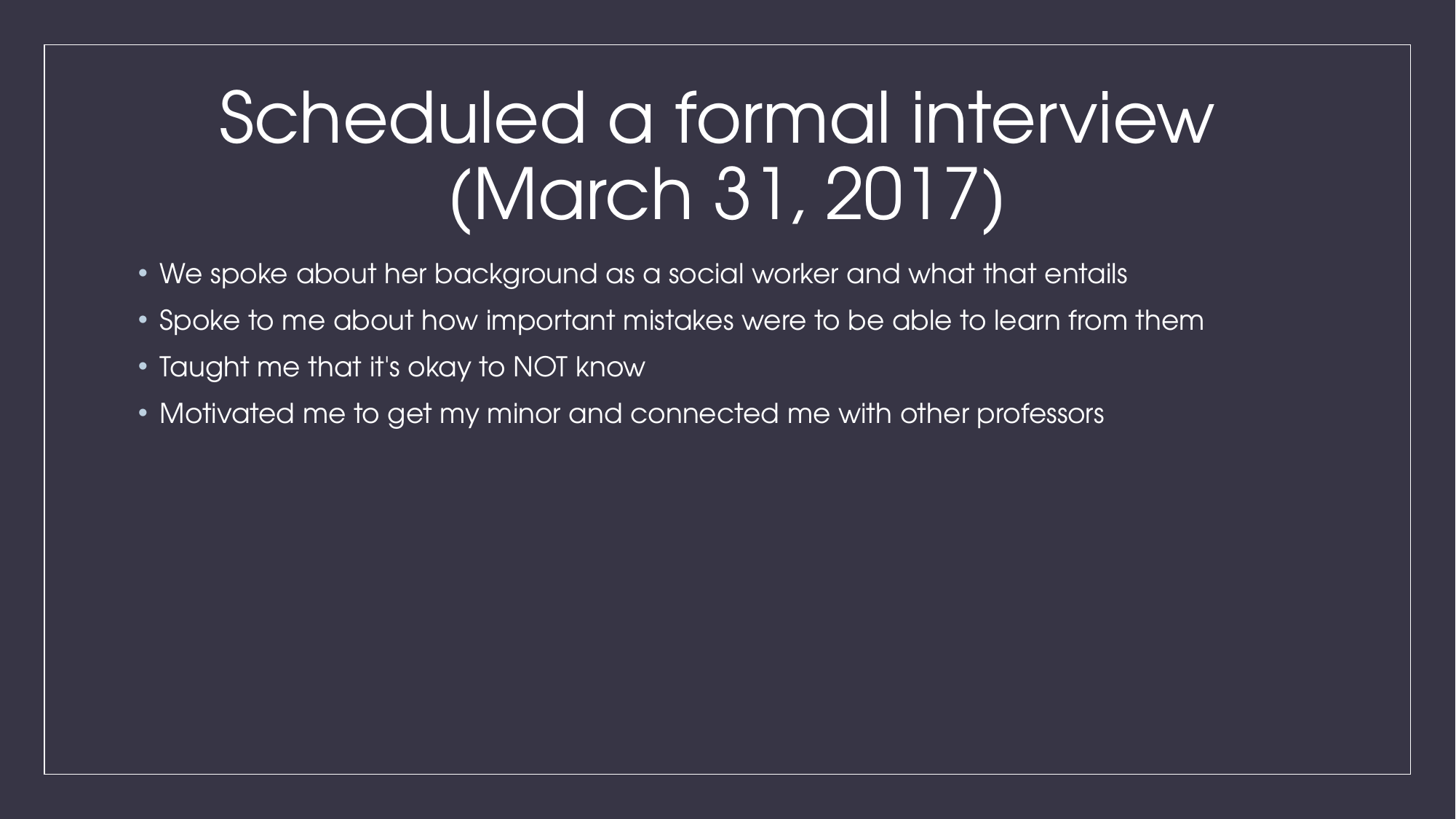

# Scheduled a formal interview (March 31, 2017)
We spoke about her background as a social worker and what that entails
Spoke to me about how important mistakes were to be able to learn from them
Taught me that it's okay to NOT know
Motivated me to get my minor and connected me with other professors